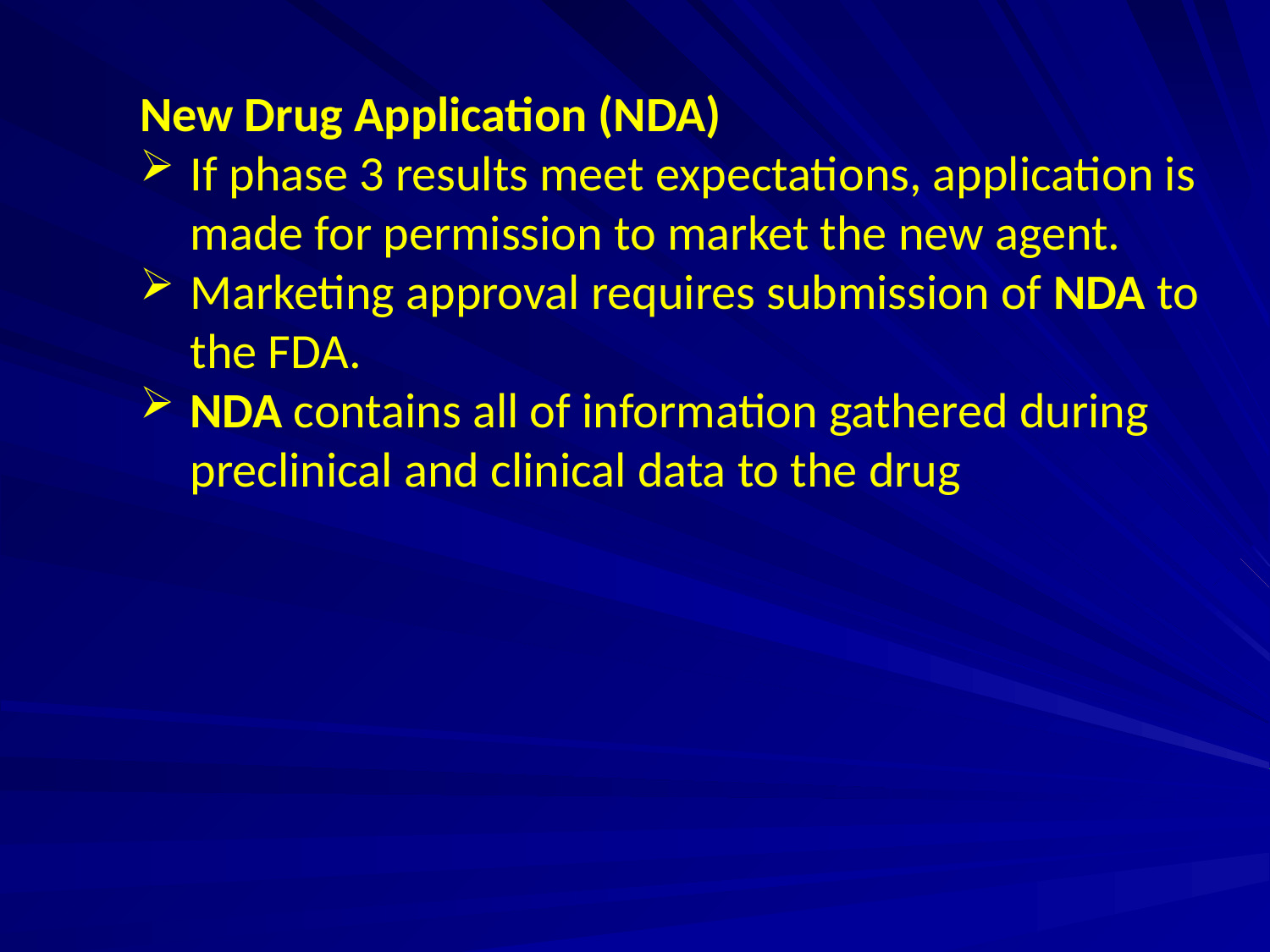

New Drug Application (NDA)
If phase 3 results meet expectations, application is made for permission to market the new agent.
Marketing approval requires submission of NDA to the FDA.
NDA contains all of information gathered during preclinical and clinical data to the drug